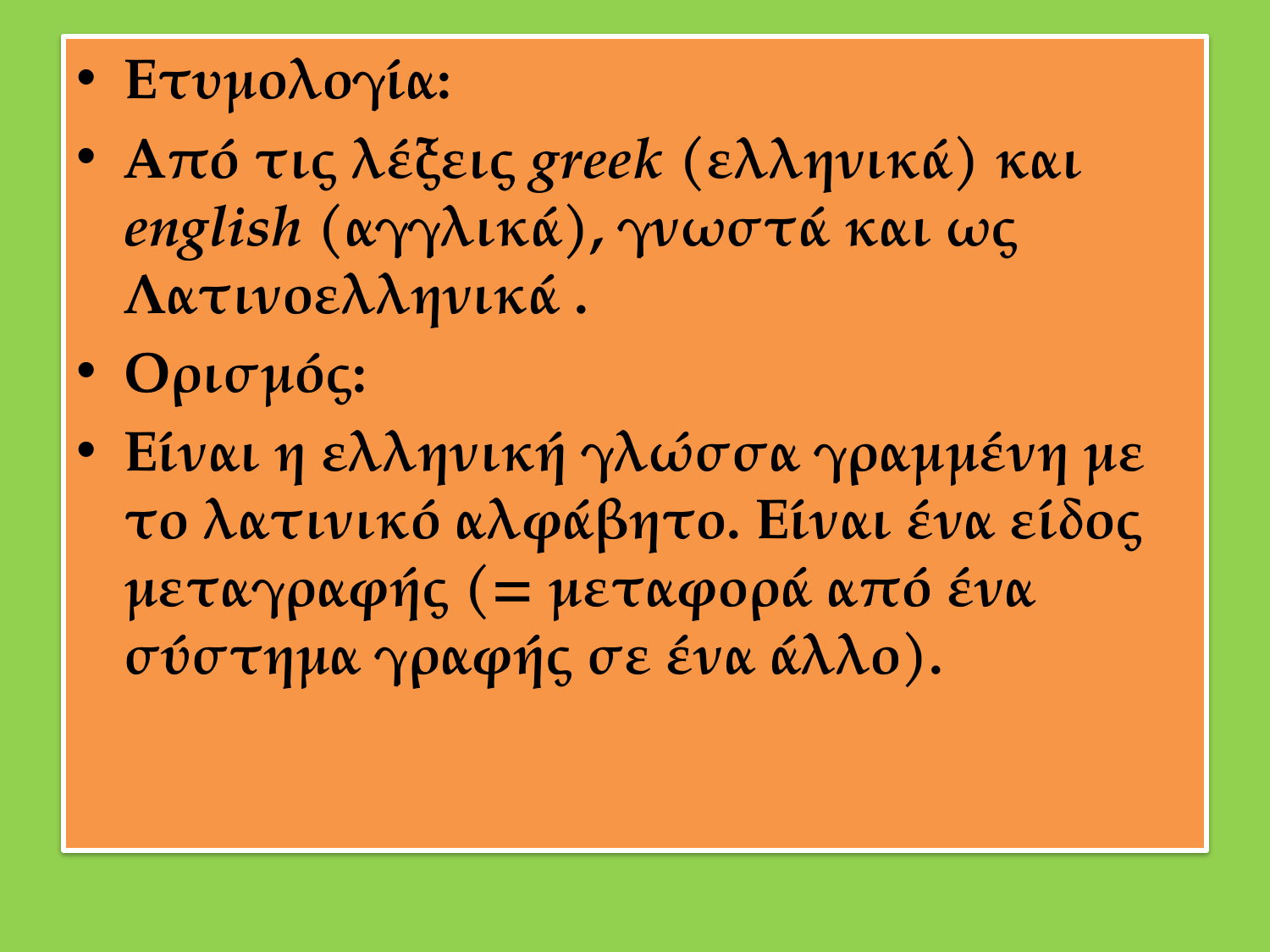

Ετυμολογία:
Από τις λέξεις greek (ελληνικά) και english (αγγλικά), γνωστά και ως Λατινοελληνικά .
Ορισμός:
Είναι η ελληνική γλώσσα γραμμένη με το λατινικό αλφάβητο. Είναι ένα είδος μεταγραφής (= μεταφορά από ένα σύστημα γραφής σε ένα άλλο).